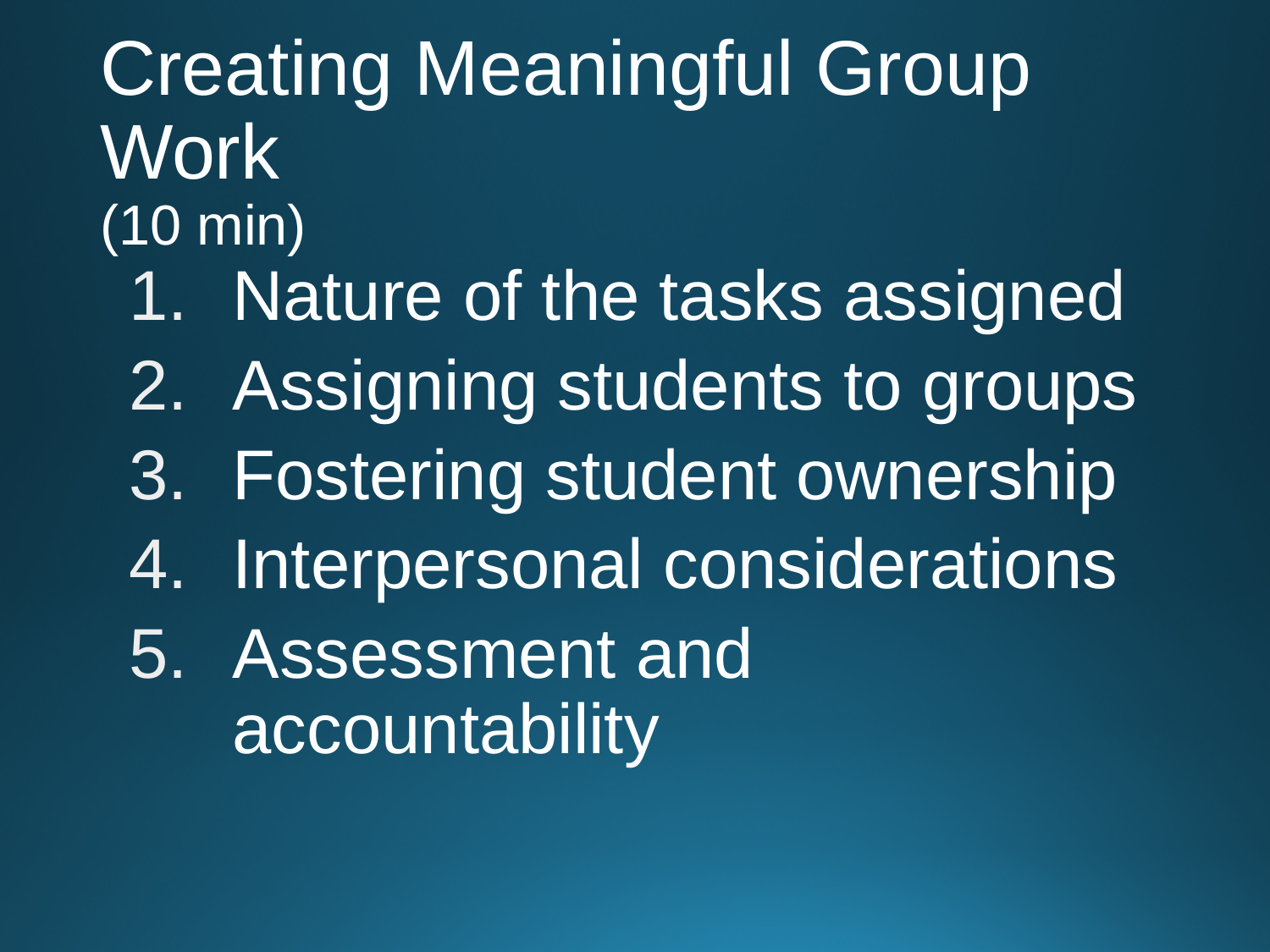

# Creating Meaningful Group Work (10 min)
Nature of the tasks assigned
Assigning students to groups
Fostering student ownership
Interpersonal considerations
Assessment and accountability